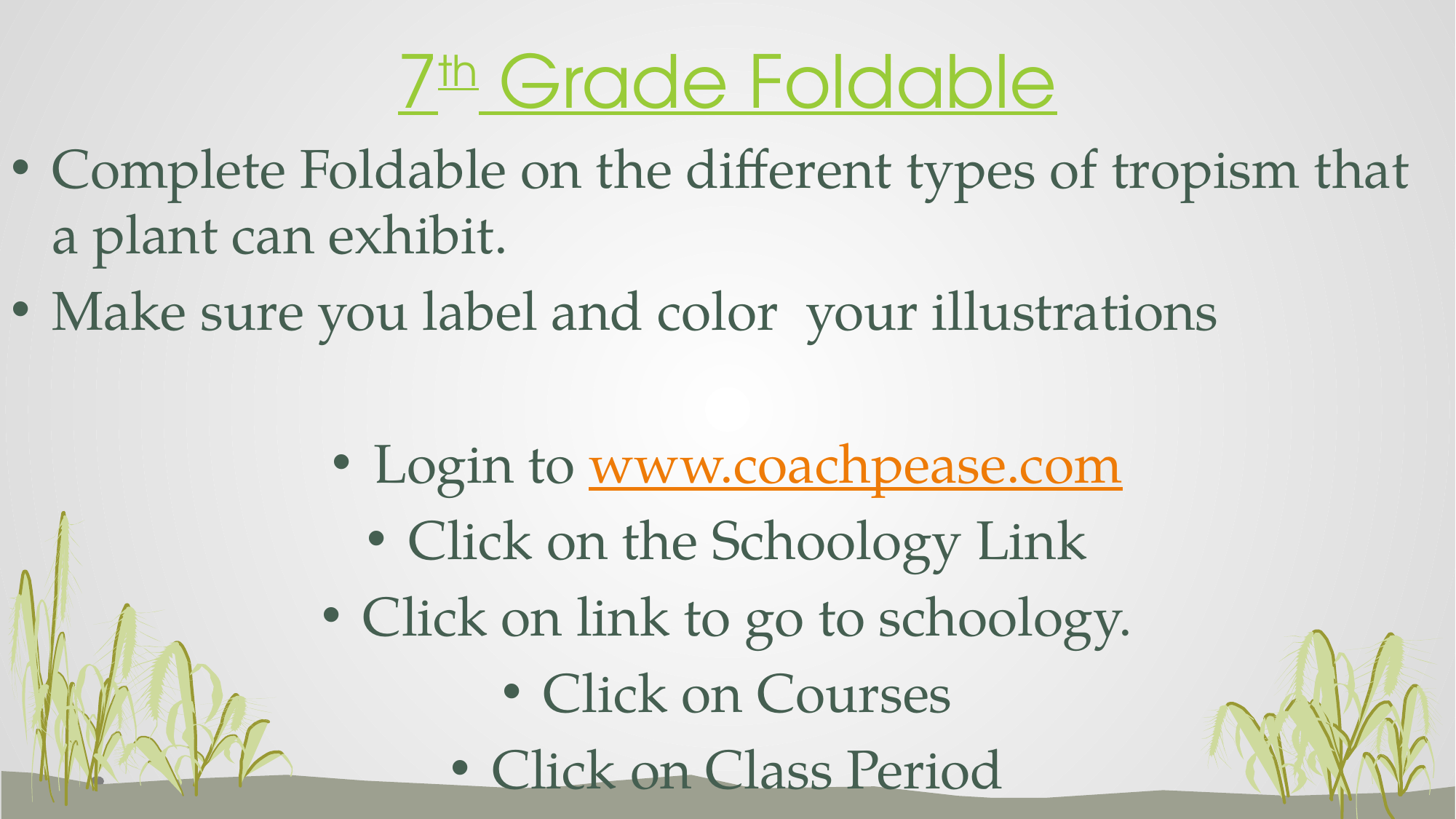

# 7th Grade Foldable
Complete Foldable on the different types of tropism that a plant can exhibit.
Make sure you label and color  your illustrations

Login to www.coachpease.com
Click on the Schoology Link
Click on link to go to schoology.
Click on Courses
Click on Class Period
Click on Plant Tropisms folder
Use the files available to complete foldable on own